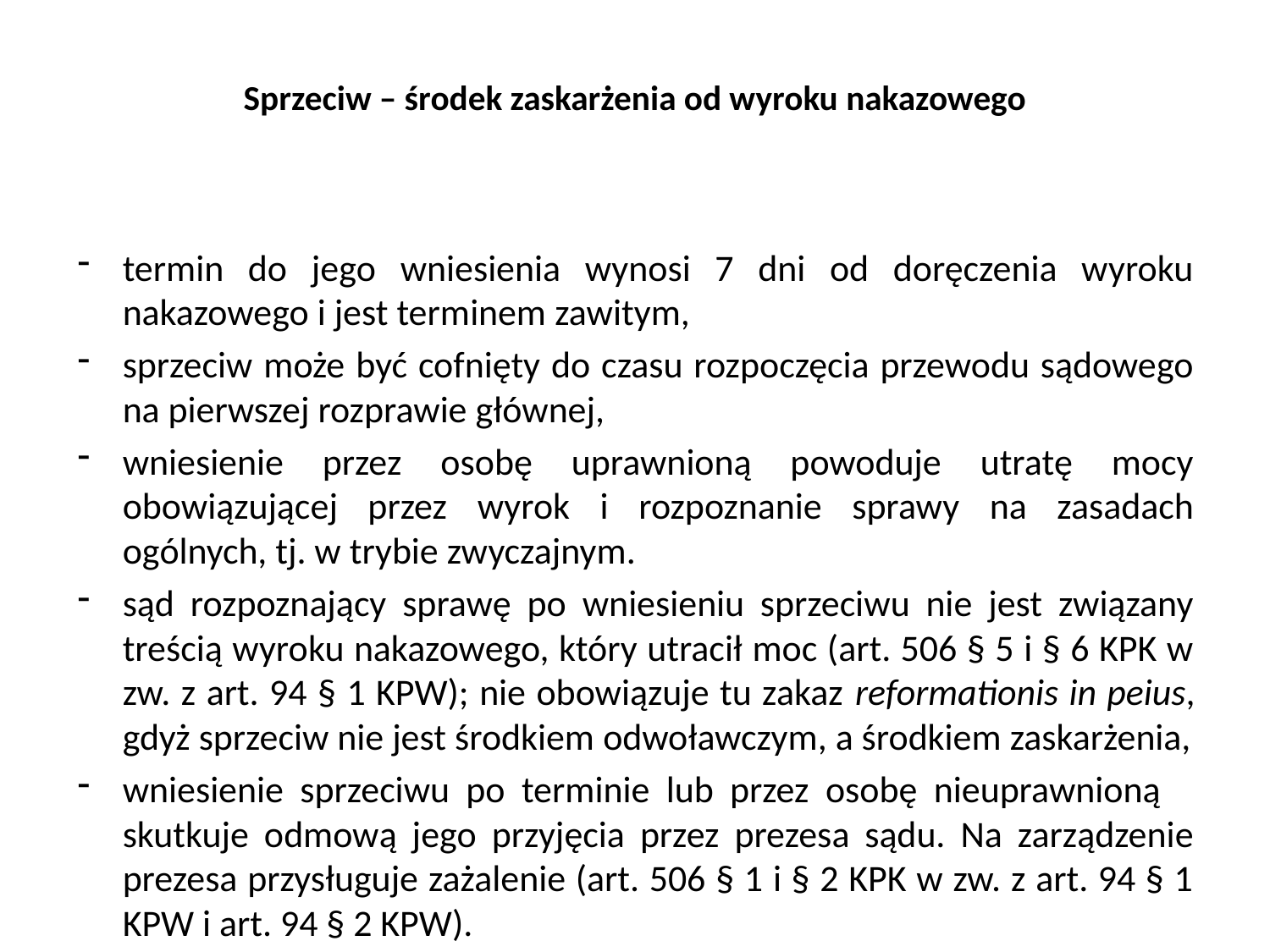

# Sprzeciw – środek zaskarżenia od wyroku nakazowego
termin do jego wniesienia wynosi 7 dni od doręczenia wyroku nakazowego i jest terminem zawitym,
sprzeciw może być cofnięty do czasu rozpoczęcia przewodu sądowego na pierwszej rozprawie głównej,
wniesienie przez osobę uprawnioną powoduje utratę mocy obowiązującej przez wyrok i rozpoznanie sprawy na zasadach ogólnych, tj. w trybie zwyczajnym.
sąd rozpoznający sprawę po wniesieniu sprzeciwu nie jest związany treścią wyroku nakazowego, który utracił moc (art. 506 § 5 i § 6 KPK w zw. z art. 94 § 1 KPW); nie obowiązuje tu zakaz reformationis in peius, gdyż sprzeciw nie jest środkiem odwoławczym, a środkiem zaskarżenia,
wniesienie sprzeciwu po terminie lub przez osobę nieuprawnioną   skutkuje odmową jego przyjęcia przez prezesa sądu. Na zarządzenie prezesa przysługuje zażalenie (art. 506 § 1 i § 2 KPK w zw. z art. 94 § 1 KPW i art. 94 § 2 KPW).